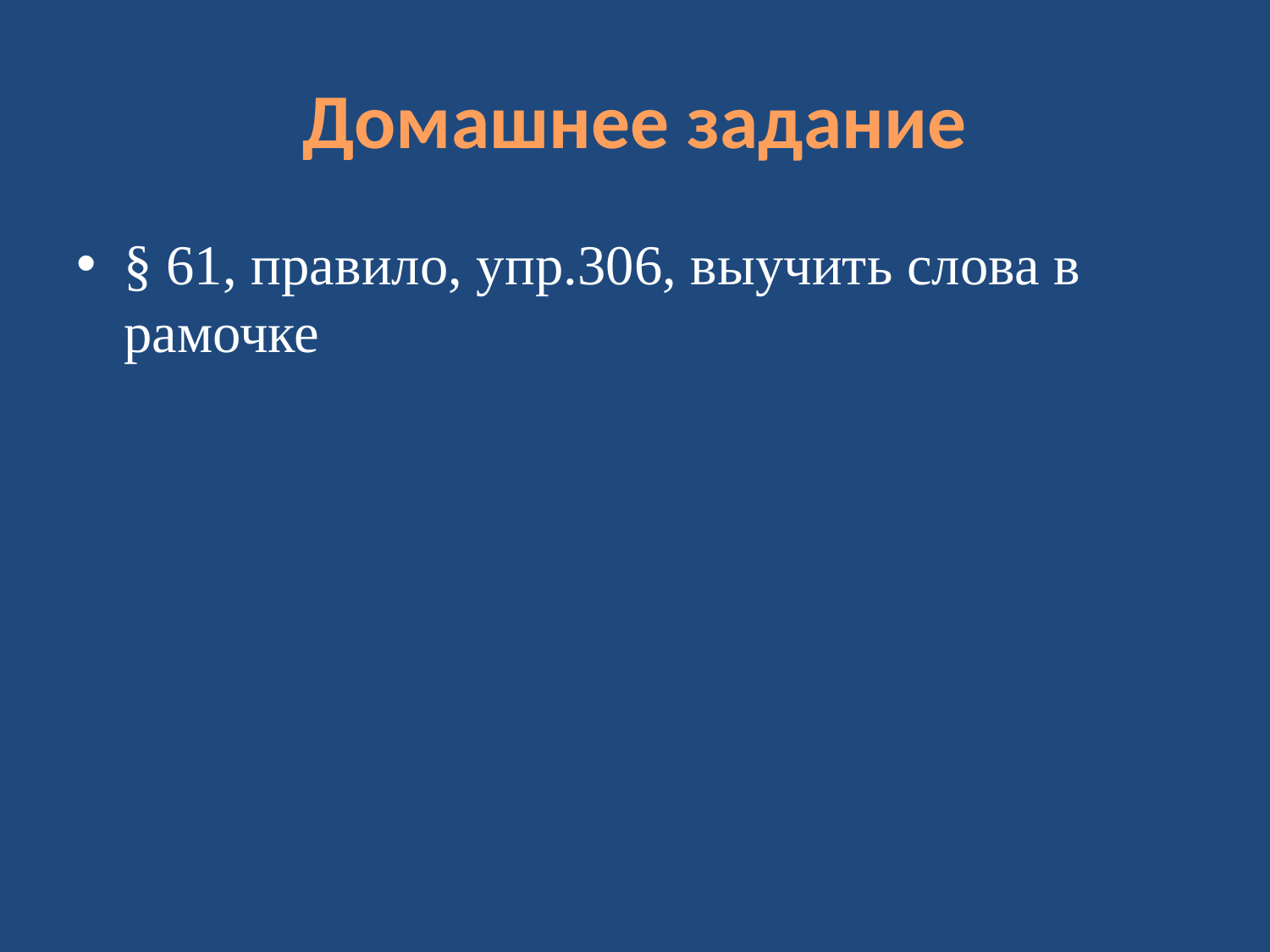

# Домашнее задание
§ 61, правило, упр.306, выучить слова в рамочке